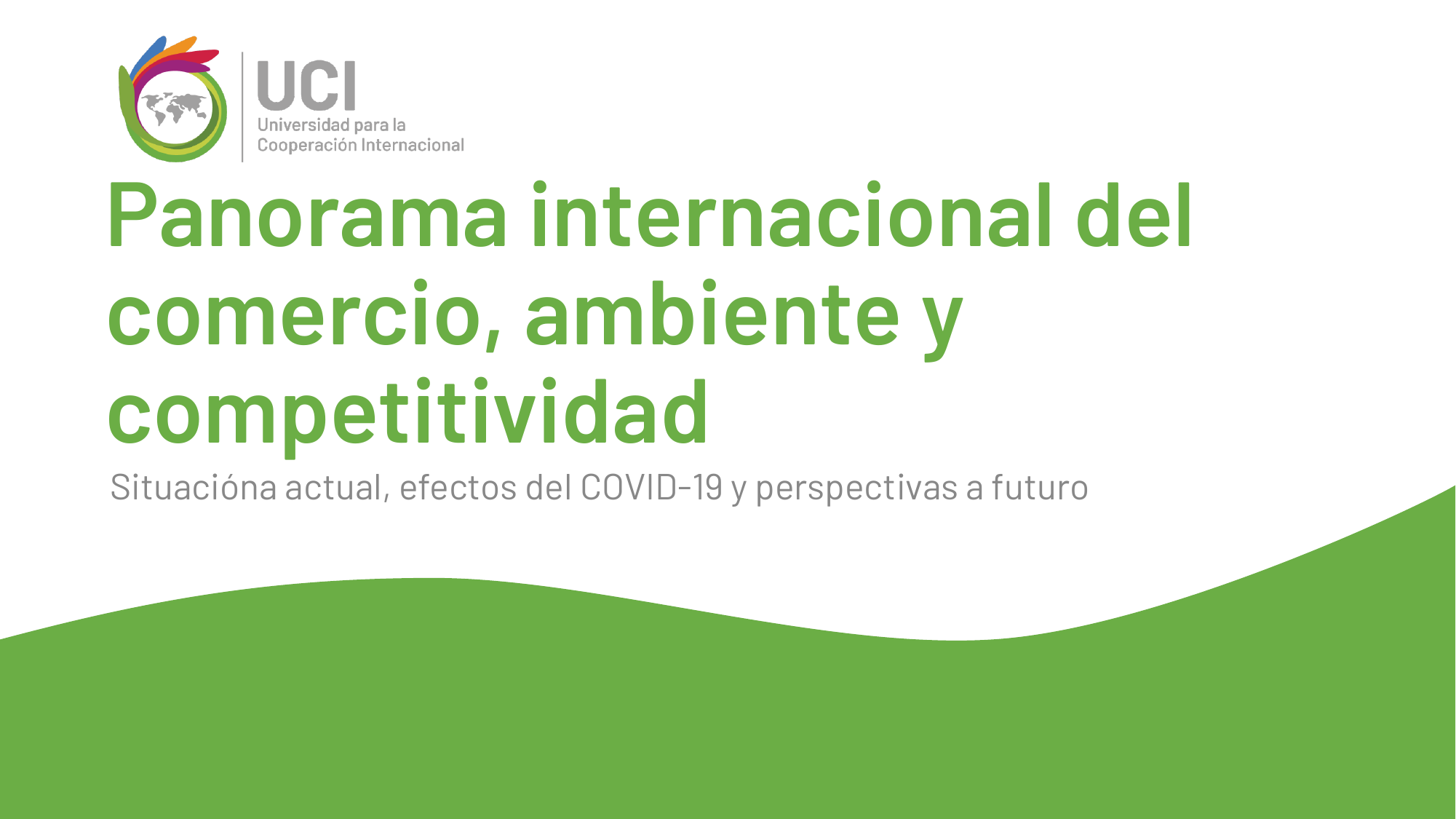

# Panorama internacional del  comercio, ambiente y competitividad
Situacióna actual, efectos del COVID-19 y perspectivas a futuro